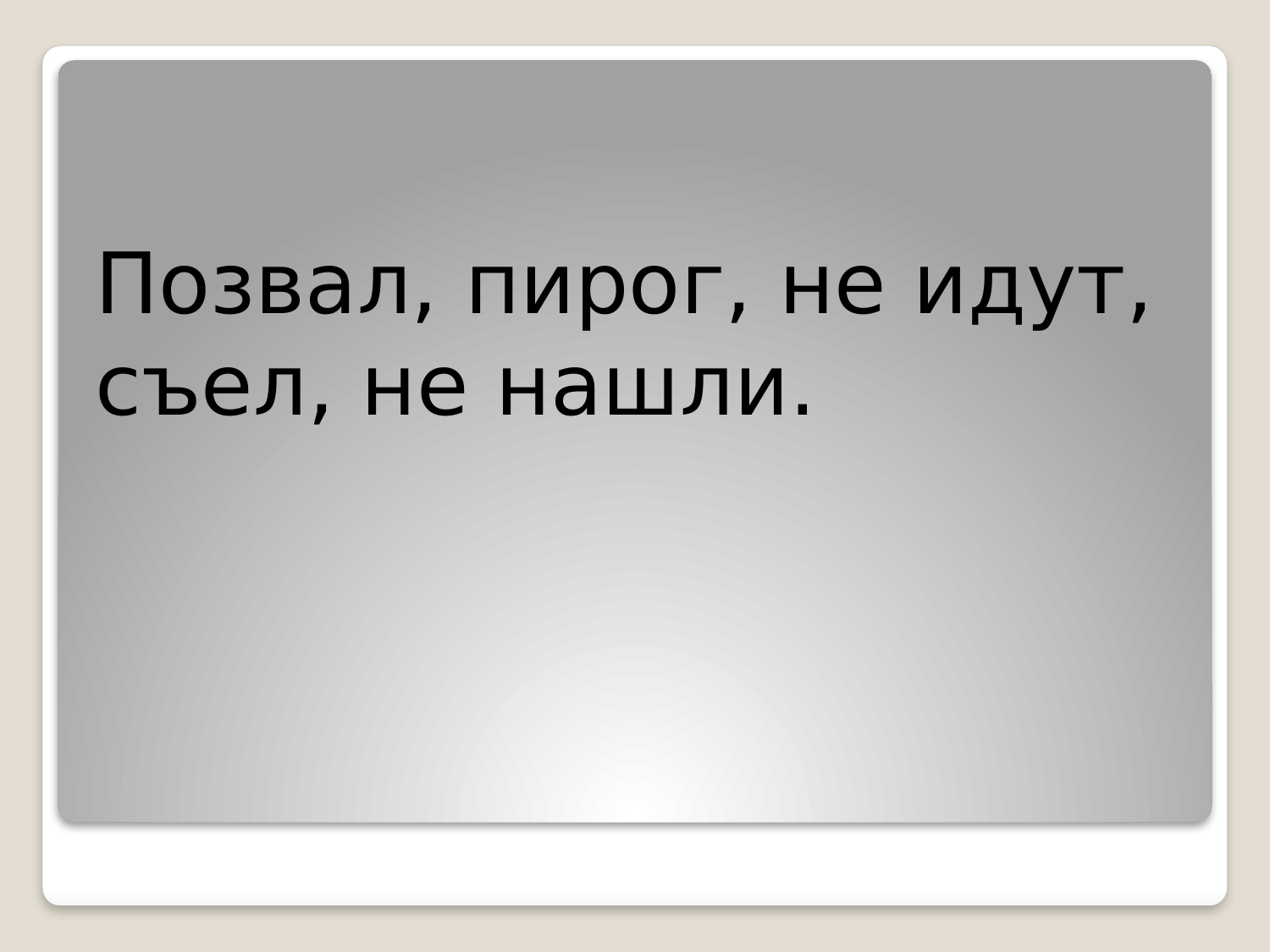

Позвал, пирог, не идут, съел, не нашли.
#